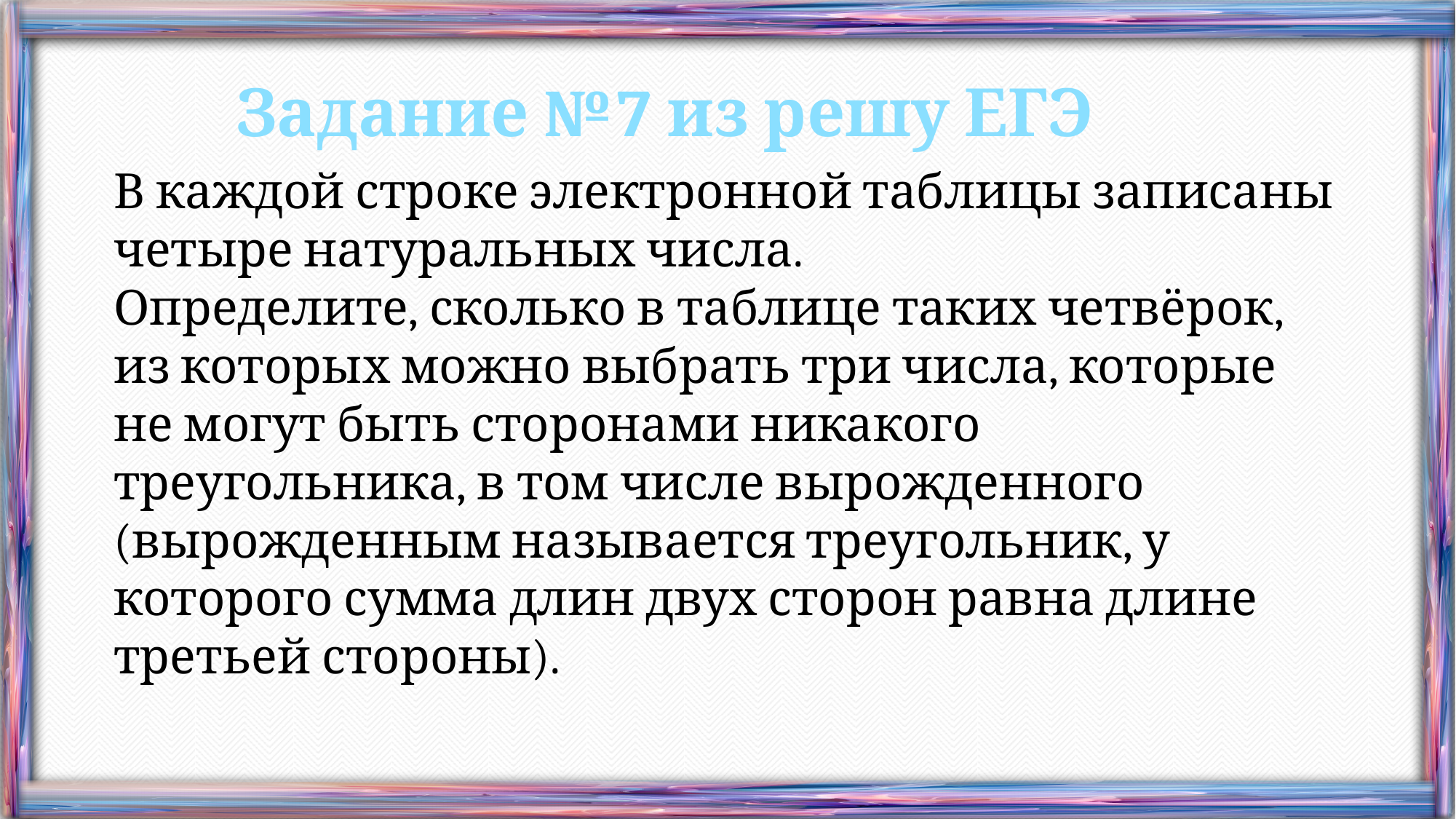

Задание №7 из решу ЕГЭ
В каждой строке электронной таблицы записаны четыре натуральных числа.
Определите, сколько в таблице таких четвёрок, из которых можно выбрать три числа, которые не могут быть сторонами никакого треугольника, в том числе вырожденного (вырожденным называется треугольник, у которого сумма длин двух сторон равна длине третьей стороны).